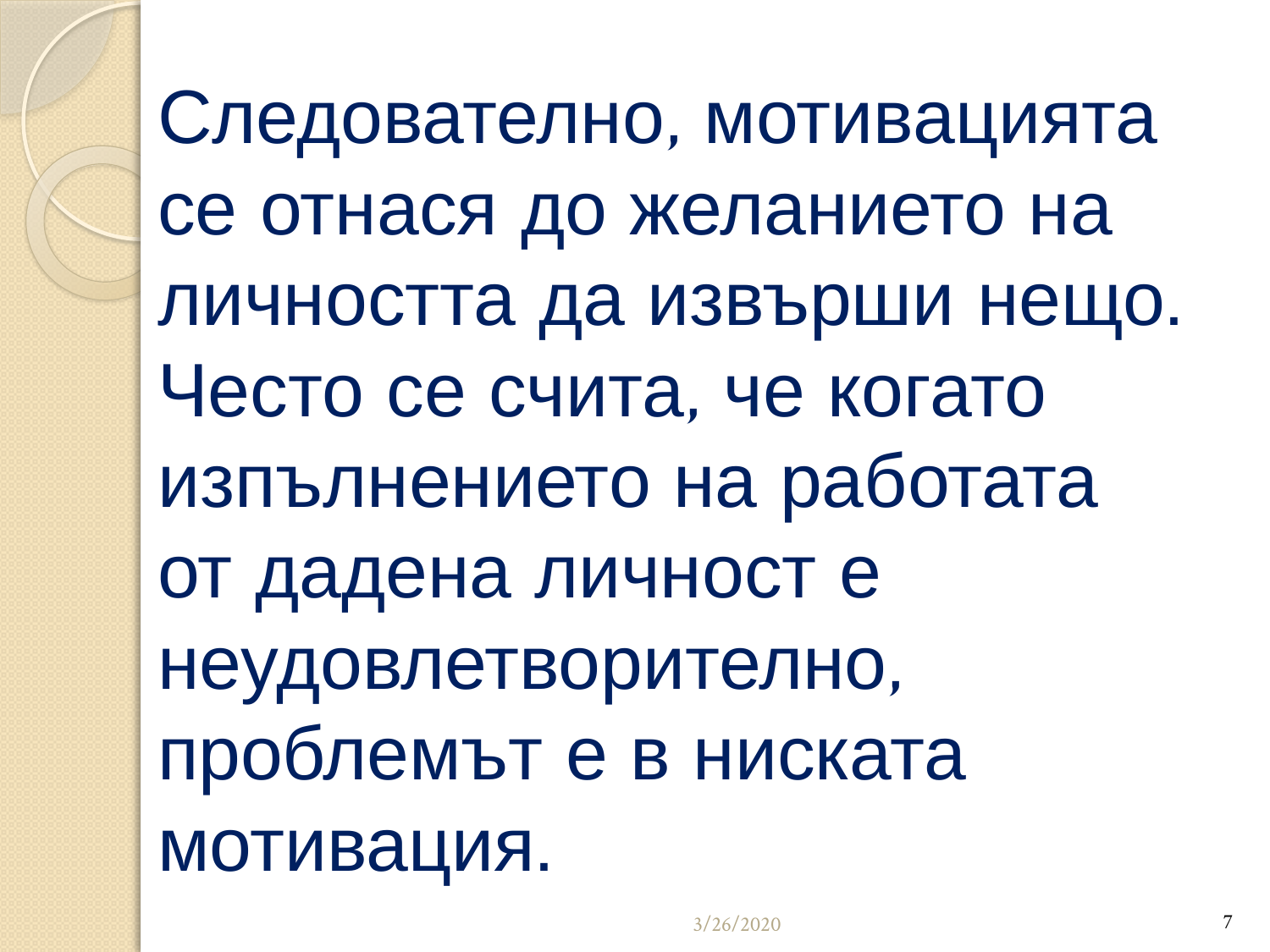

# Следователно, мотивацията се отнася до желанието на личността да извърши нещо. Често се счита, че когато изпълнението на работата от дадена личност е неудовлетворително, проблемът е в ниската мотивация.
3/26/2020
7